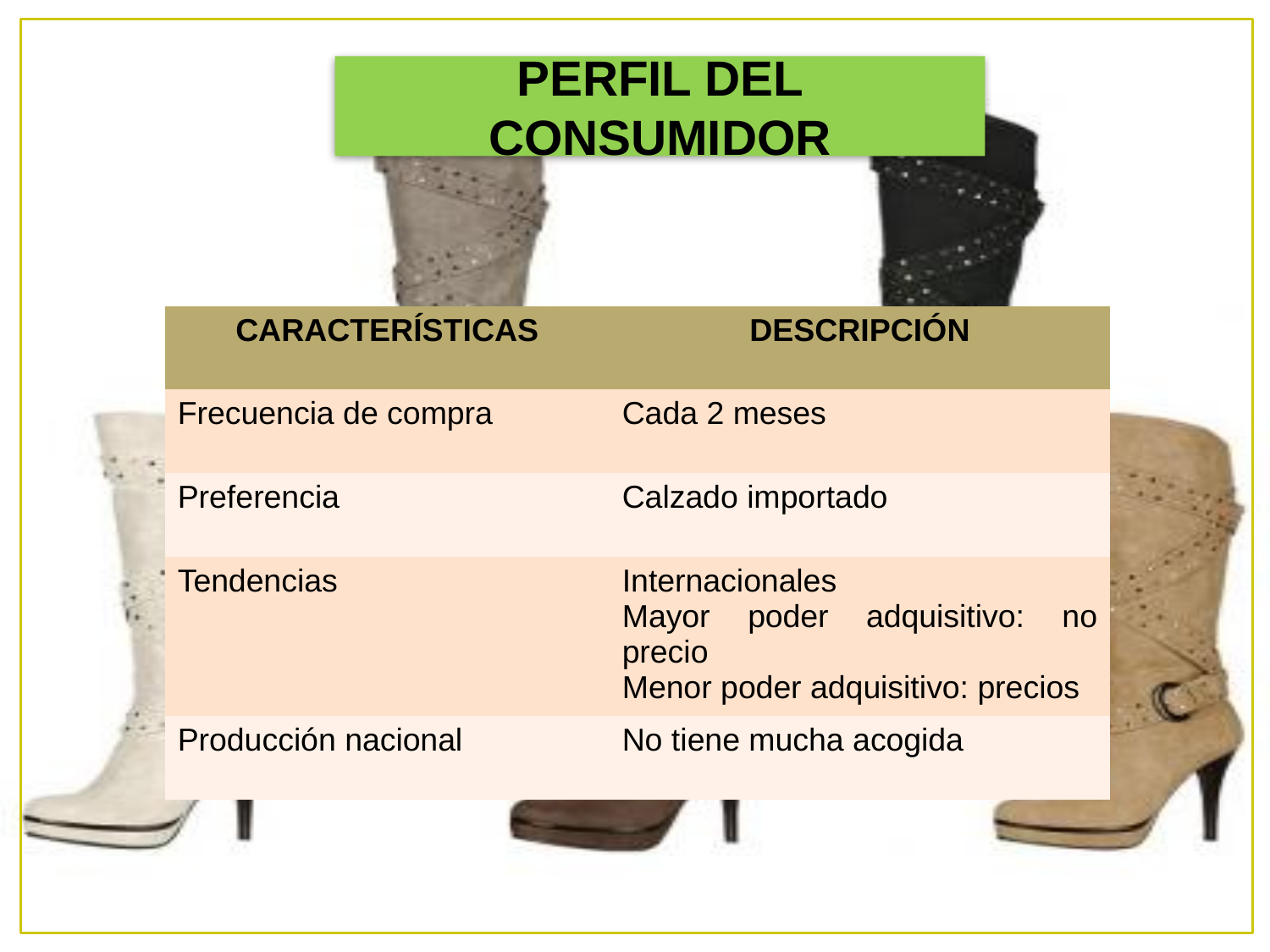

PERFIL DEL CONSUMIDOR
| CARACTERÍSTICAS | DESCRIPCIÓN |
| --- | --- |
| Frecuencia de compra | Cada 2 meses |
| Preferencia | Calzado importado |
| Tendencias | Internacionales Mayor poder adquisitivo: no precio Menor poder adquisitivo: precios |
| Producción nacional | No tiene mucha acogida |